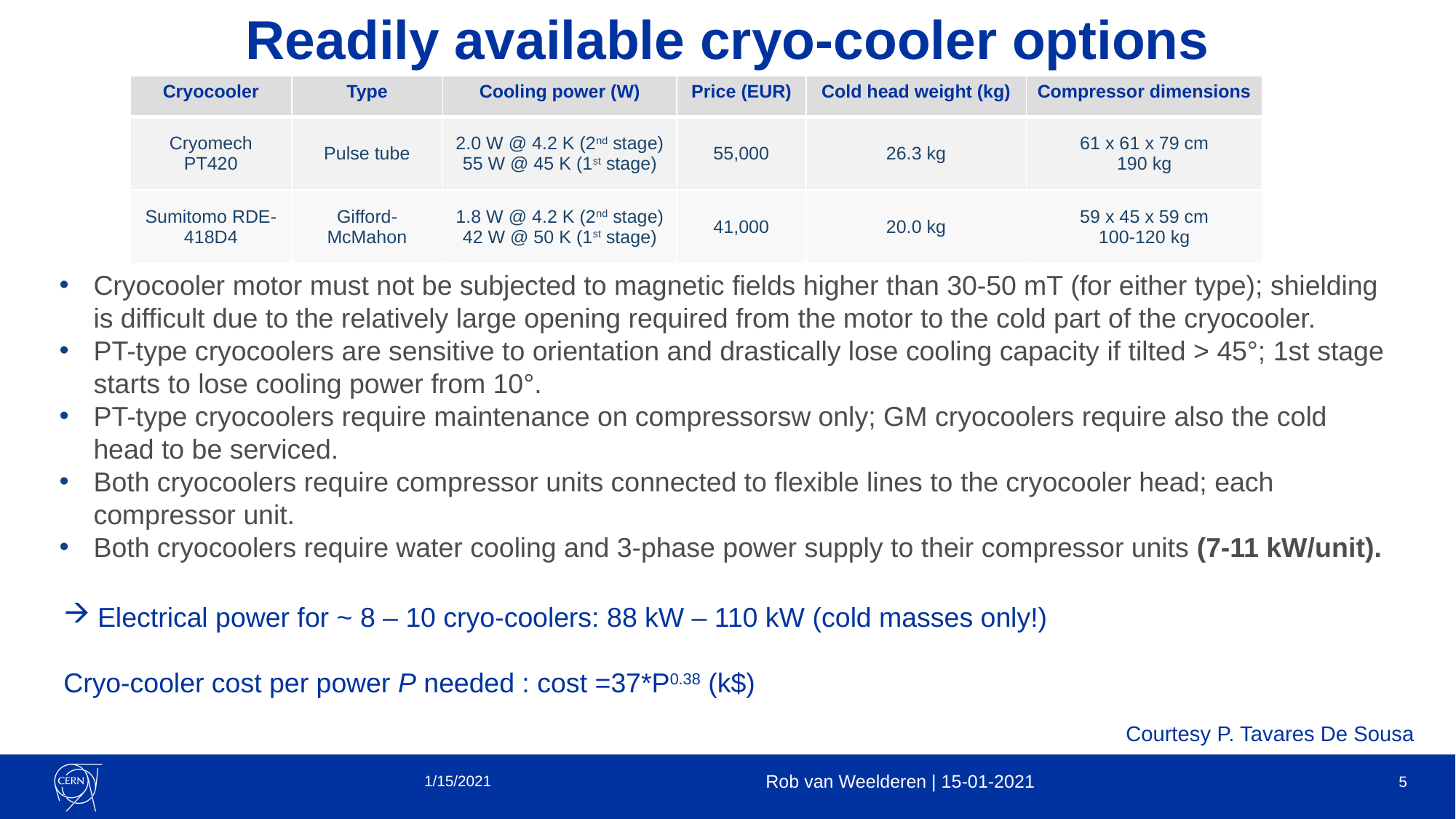

# Readily available cryo-cooler options
| Cryocooler | Type | Cooling power (W) | Price (EUR) | Cold head weight (kg) | Compressor dimensions |
| --- | --- | --- | --- | --- | --- |
| Cryomech PT420 | Pulse tube | 2.0 W @ 4.2 K (2nd stage) 55 W @ 45 K (1st stage) | 55,000 | 26.3 kg | 61 x 61 x 79 cm 190 kg |
| Sumitomo RDE-418D4 | Gifford-McMahon | 1.8 W @ 4.2 K (2nd stage) 42 W @ 50 K (1st stage) | 41,000 | 20.0 kg | 59 x 45 x 59 cm 100-120 kg |
Cryocooler motor must not be subjected to magnetic fields higher than 30-50 mT (for either type); shielding is difficult due to the relatively large opening required from the motor to the cold part of the cryocooler.
PT-type cryocoolers are sensitive to orientation and drastically lose cooling capacity if tilted > 45°; 1st stage starts to lose cooling power from 10°.
PT-type cryocoolers require maintenance on compressorsw only; GM cryocoolers require also the cold head to be serviced.
Both cryocoolers require compressor units connected to flexible lines to the cryocooler head; each compressor unit.
Both cryocoolers require water cooling and 3-phase power supply to their compressor units (7-11 kW/unit).
Electrical power for ~ 8 – 10 cryo-coolers: 88 kW – 110 kW (cold masses only!)

Cryo-cooler cost per power P needed : cost =37*P0.38 (k$)
Courtesy P. Tavares De Sousa
1/15/2021
Rob van Weelderen | 15-01-2021
5